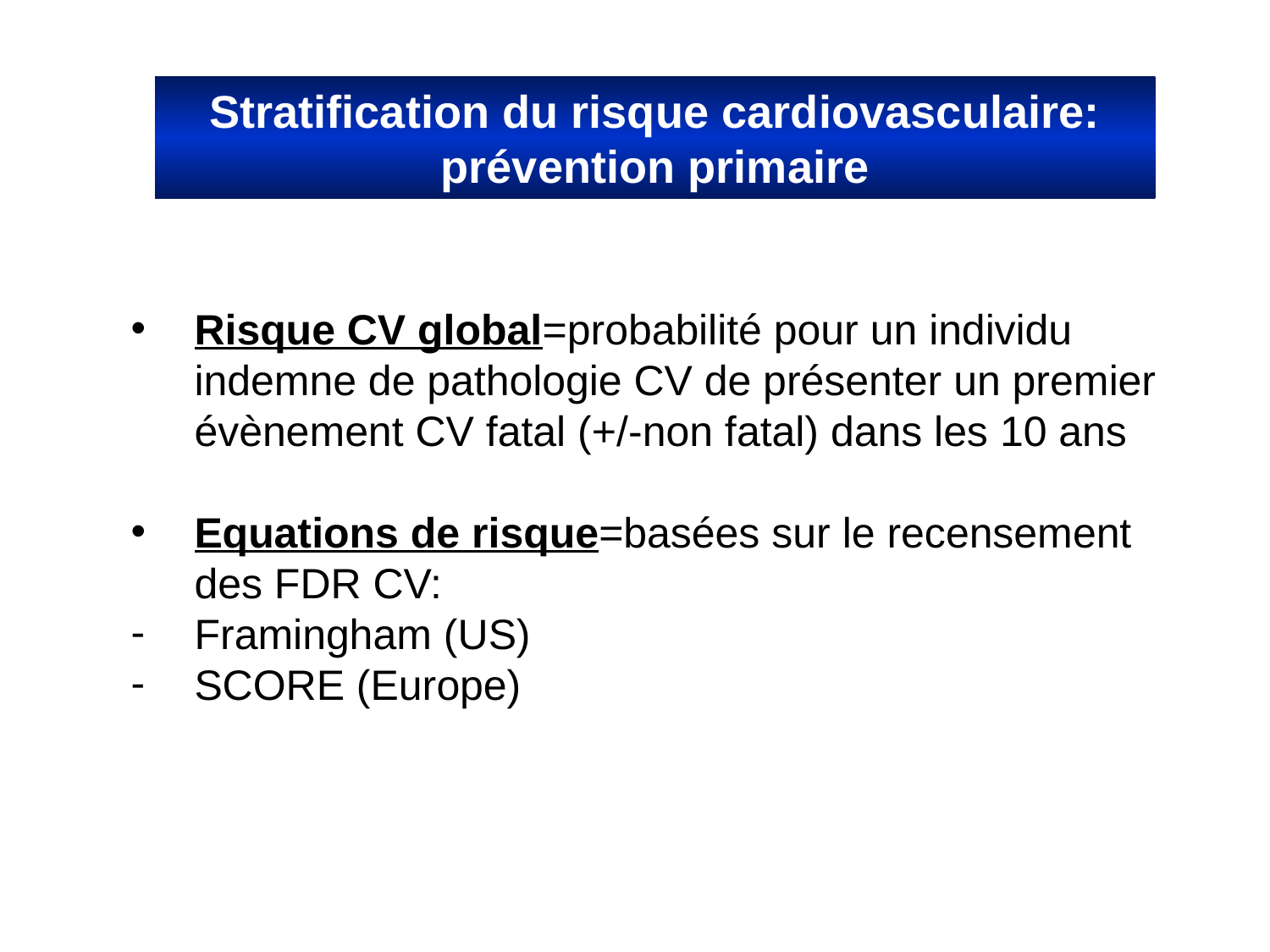

Stratification du risque cardiovasculaire: prévention primaire

Risque CV global=probabilité pour un individu indemne de pathologie CV de présenter un premier évènement CV fatal (+/-non fatal) dans les 10 ans

Equations de risque=basées sur le recensement  des FDR CV:
Framingham (US)
SCORE (Europe)